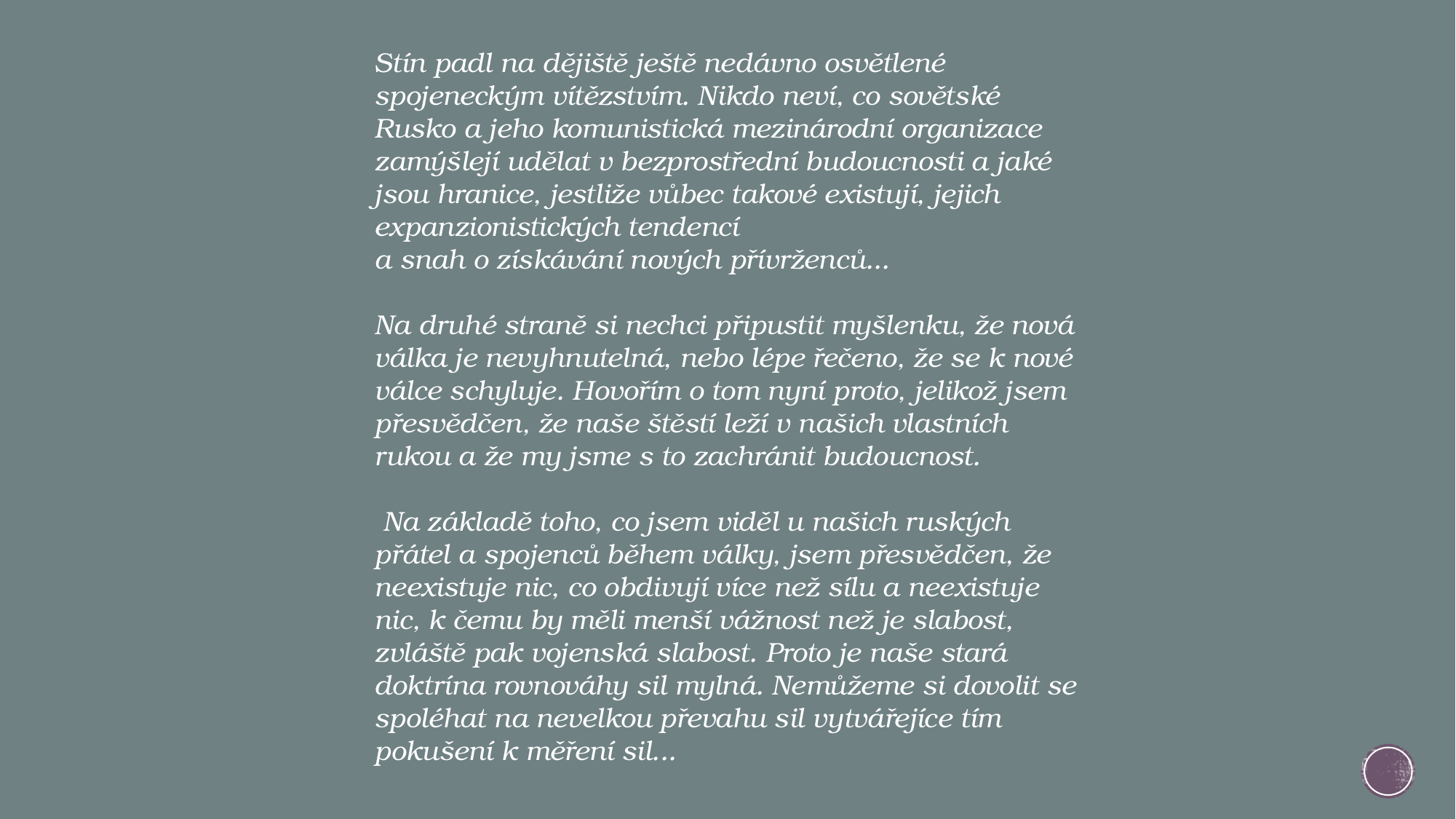

Stín padl na dějiště ještě nedávno osvětlené spojeneckým vítězstvím. Nikdo neví, co sovětské Rusko a jeho komunistická mezinárodní organizace zamýšlejí udělat v bezprostřední budoucnosti a jaké jsou hranice, jestliže vůbec takové existují, jejich expanzionistických tendencí
a snah o získávání nových přívrženců...

Na druhé straně si nechci připustit myšlenku, že nová válka je nevyhnutelná, nebo lépe řečeno, že se k nové válce schyluje. Hovořím o tom nyní proto, jelikož jsem přesvědčen, že naše štěstí leží v našich vlastních rukou a že my jsme s to zachránit budoucnost.

 Na základě toho, co jsem viděl u našich ruských přátel a spojenců během války, jsem přesvědčen, že neexistuje nic, co obdivují více než sílu a neexistuje nic, k čemu by měli menší vážnost než je slabost, zvláště pak vojenská slabost. Proto je naše stará doktrína rovnováhy sil mylná. Nemůžeme si dovolit se spoléhat na nevelkou převahu sil vytvářejíce tím pokušení k měření sil...